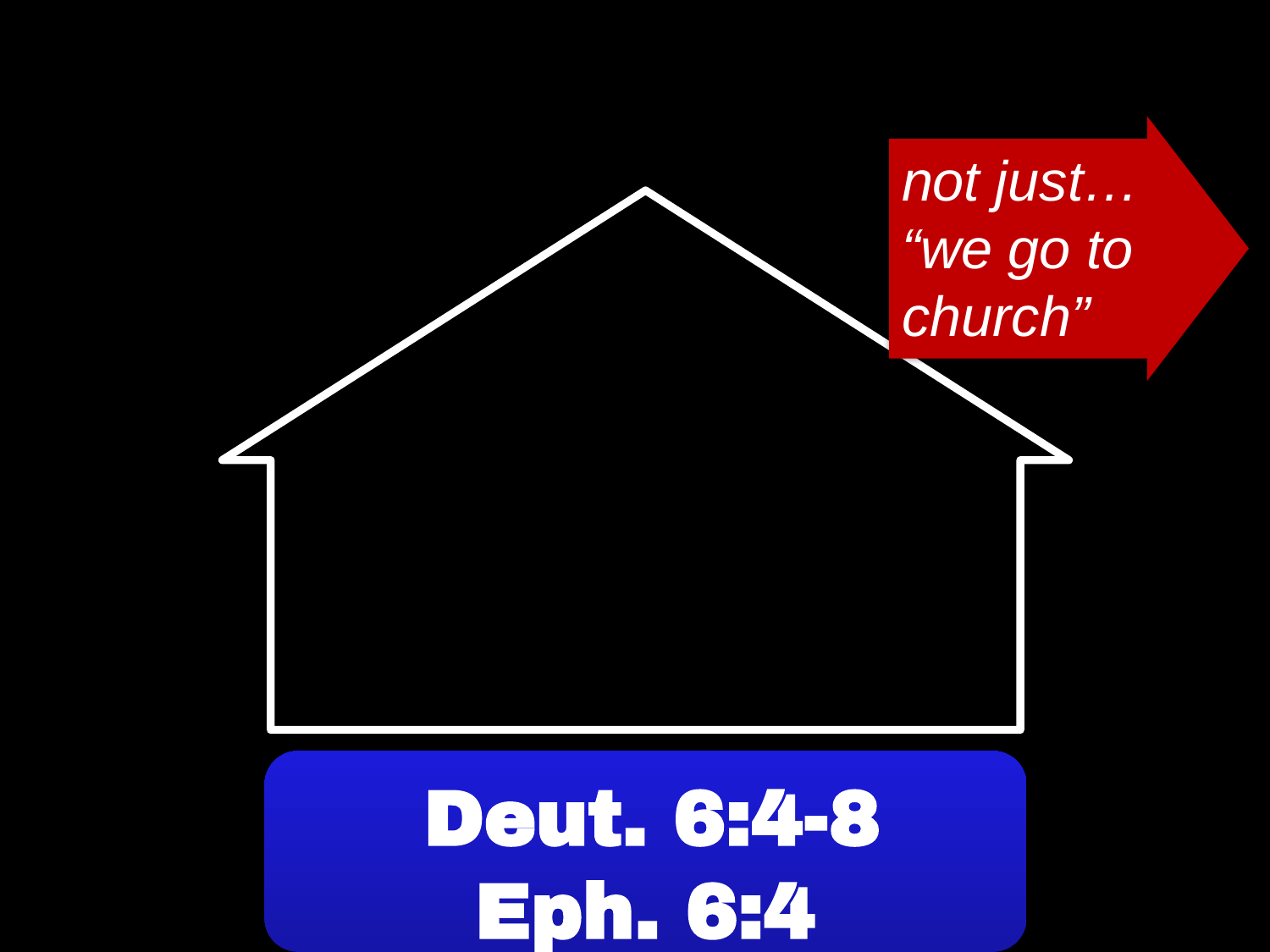

#
not just…
“we go to
church”

 Deut. 6:4-8
Eph. 6:4